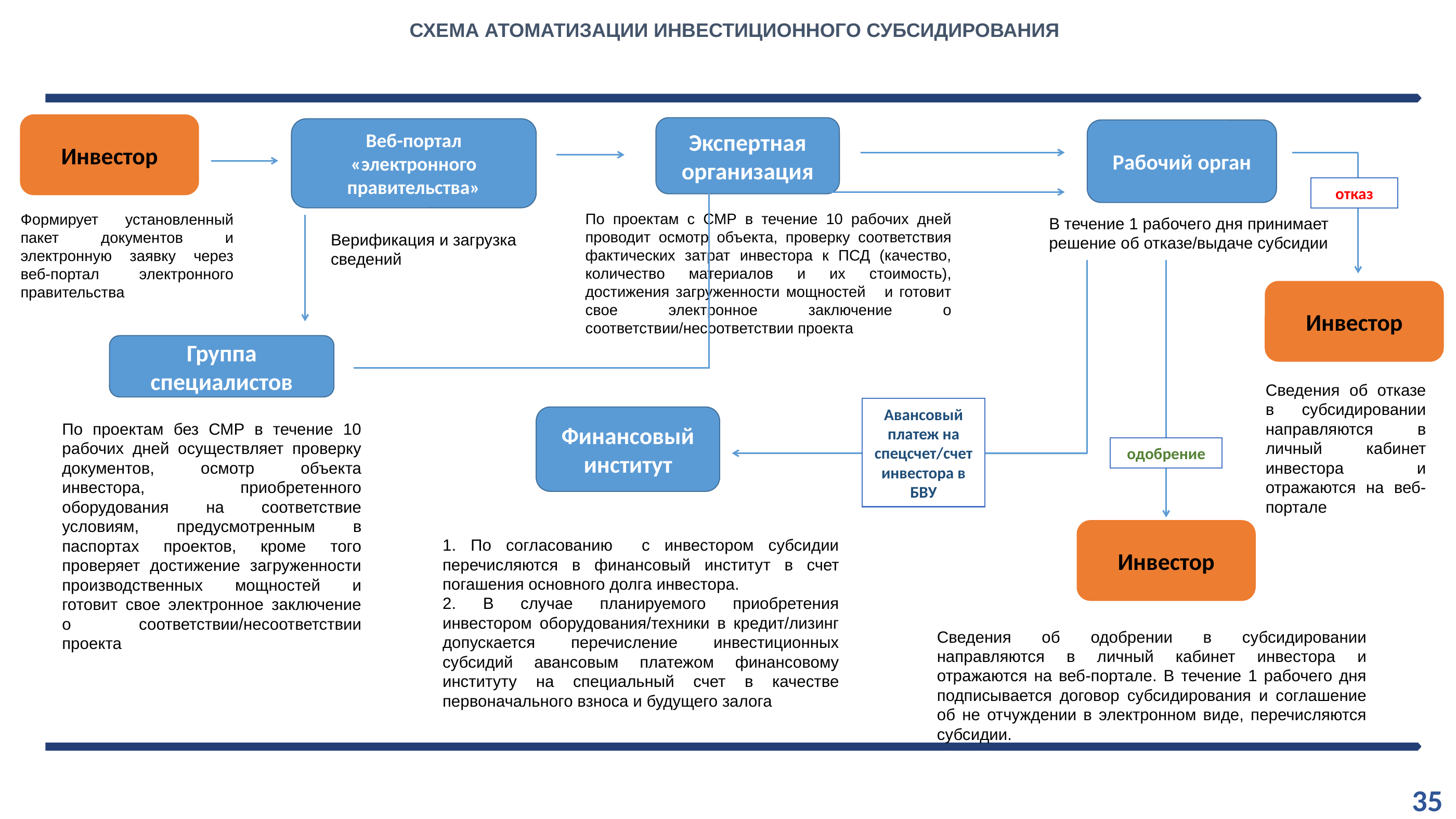

СХЕМА АТОМАТИЗАЦИИ ИНВЕСТИЦИОННОГО СУБСИДИРОВАНИЯ

Инвестор
Экспертная организация
Веб-портал «электронного правительства»
Рабочий орган
отказ
По проектам с СМР в течение 10 рабочих дней проводит осмотр объекта, проверку соответствия фактических затрат инвестора к ПСД (качество, количество материалов и их стоимость), достижения загруженности мощностей   и готовит свое электронное заключение о соответствии/несоответствии проекта
Формирует установленный пакет документов и электронную заявку через веб-портал электронного правительства
В течение 1 рабочего дня принимает решение об отказе/выдаче субсидии
Верификация и загрузка сведений
Инвестор
Группа специалистов
Сведения об отказе в субсидировании направляются в личный кабинет инвестора и отражаются на веб-портале
Авансовый платеж на спецсчет/счет инвестора в БВУ
Финансовый институт
По проектам без СМР в течение 10 рабочих дней осуществляет проверку документов, осмотр объекта инвестора, приобретенного оборудования на соответствие условиям, предусмотренным в паспортах проектов, кроме того проверяет достижение загруженности производственных мощностей и готовит свое электронное заключение о соответствии/несоответствии проекта
одобрение
Инвестор
1. По согласованию  с инвестором субсидии перечисляются в финансовый институт в счет погашения основного долга инвестора.
2. В случае планируемого приобретения инвестором оборудования/техники в кредит/лизинг допускается перечисление инвестиционных субсидий авансовым платежом финансовому институту на специальный счет в качестве первоначального взноса и будущего залога
Сведения об одобрении в субсидировании направляются в личный кабинет инвестора и отражаются на веб-портале. В течение 1 рабочего дня подписывается договор субсидирования и соглашение об не отчуждении в электронном виде, перечисляются субсидии.

35